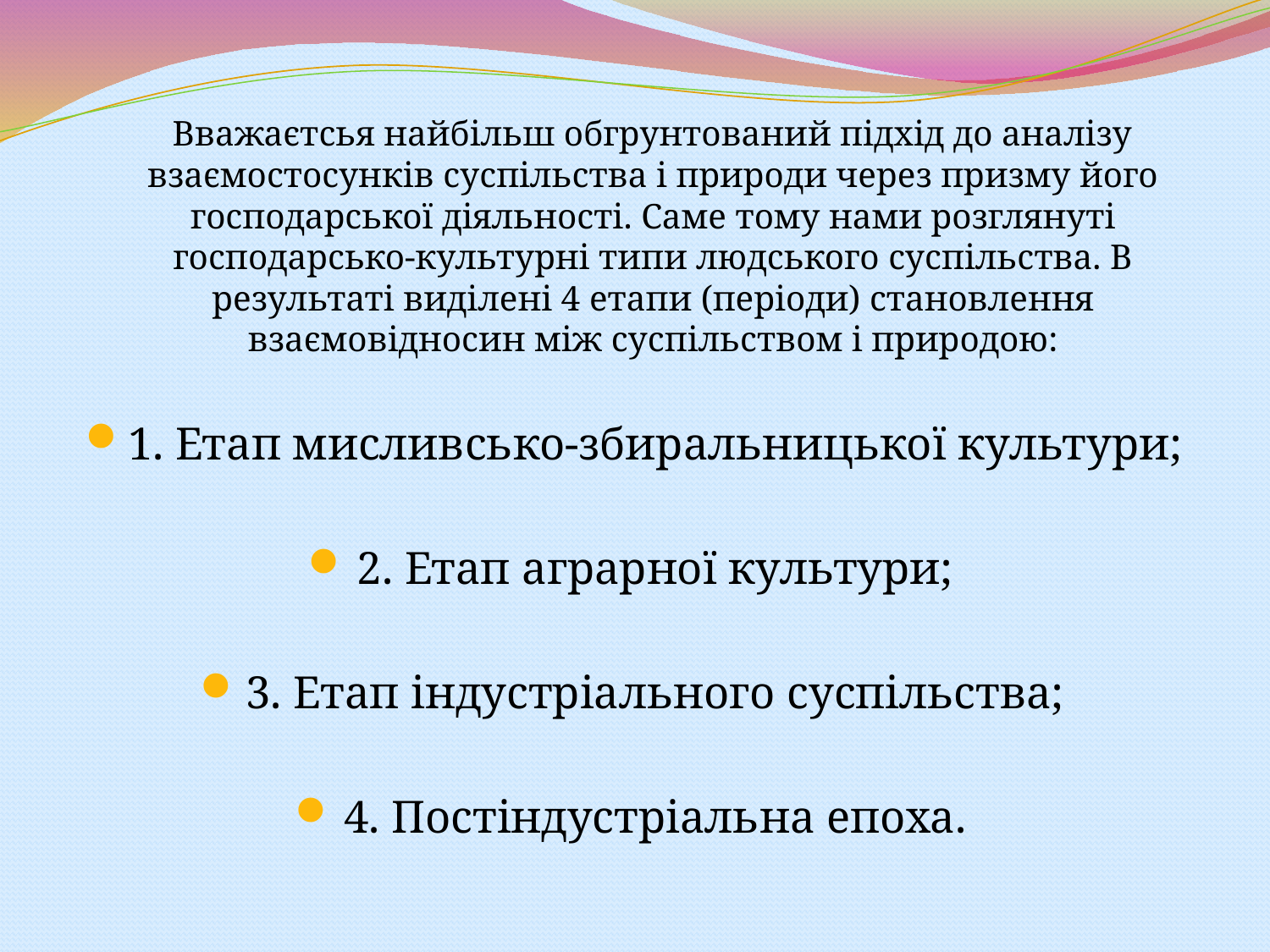

Вважаєтсья найбільш обгрунтований підхід до аналізу взаємостосунків суспільства і природи через призму його господарської діяльності. Саме тому нами розглянуті господарсько-культурні типи людського суспільства. В результаті виділені 4 етапи (періоди) становлення взаємовідносин між суспільством і природою:

1. Етап мисливсько-збиральницької культури;

2. Етап аграрної культури;

3. Етап індустріального суспільства;

4. Постіндустріальна епоха.